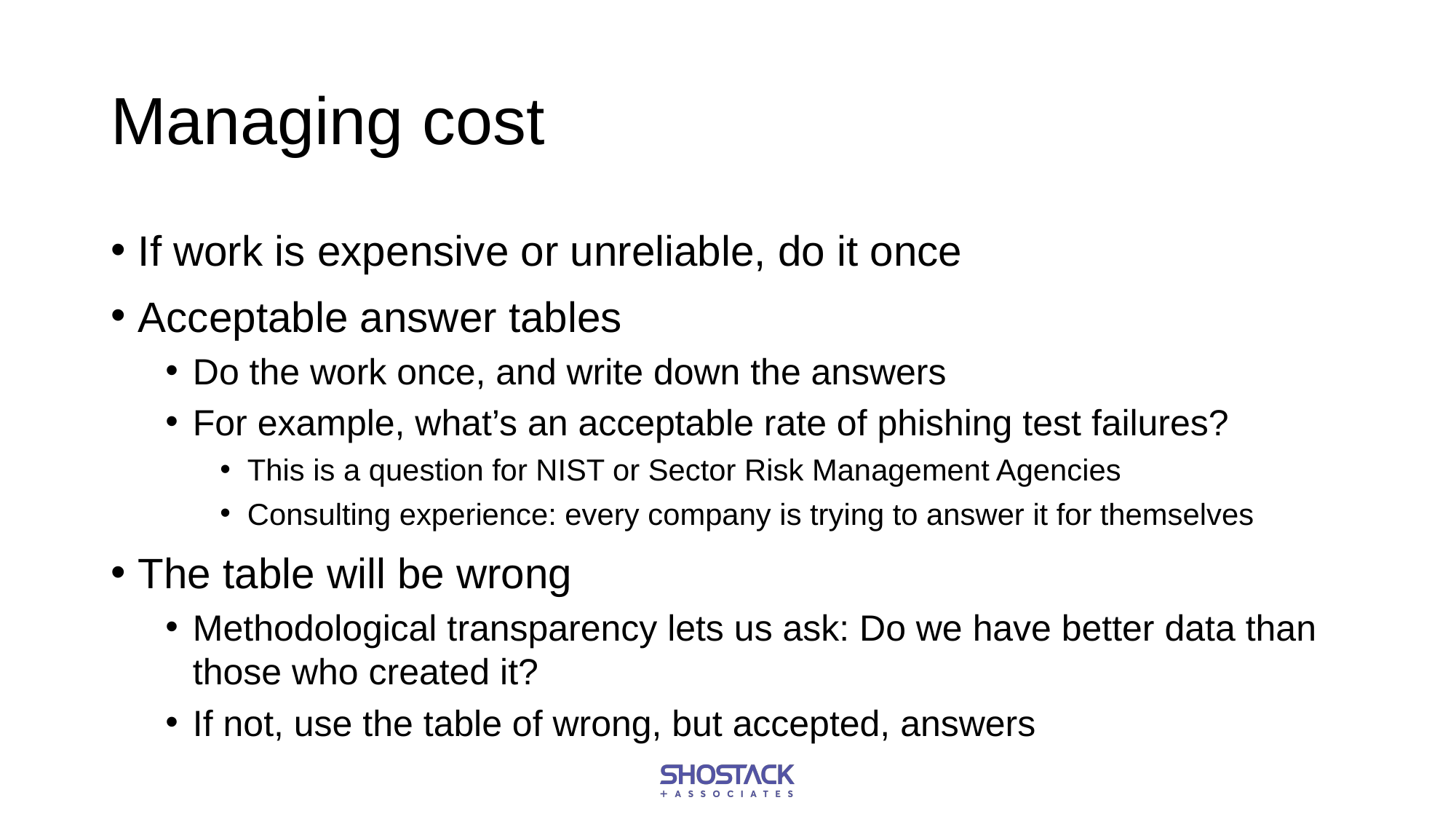

# Managing cost
If work is expensive or unreliable, do it once
Acceptable answer tables
Do the work once, and write down the answers
For example, what’s an acceptable rate of phishing test failures?
This is a question for NIST or Sector Risk Management Agencies
Consulting experience: every company is trying to answer it for themselves
The table will be wrong
Methodological transparency lets us ask: Do we have better data than those who created it?
If not, use the table of wrong, but accepted, answers